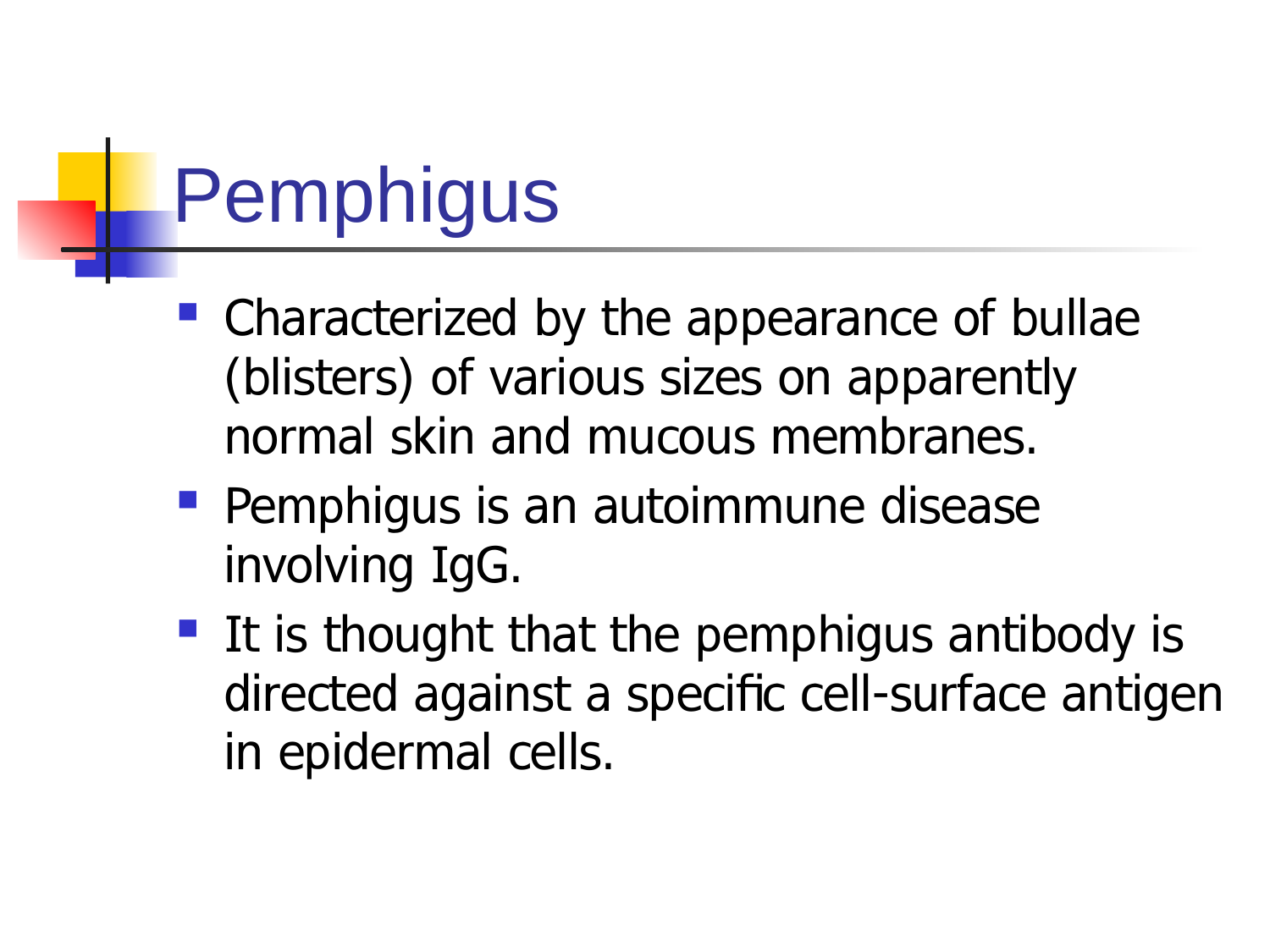

# Pemphigus
Characterized by the appearance of bullae (blisters) of various sizes on apparently normal skin and mucous membranes.
Pemphigus is an autoimmune disease involving IgG.
It is thought that the pemphigus antibody is directed against a specific cell-surface antigen in epidermal cells.